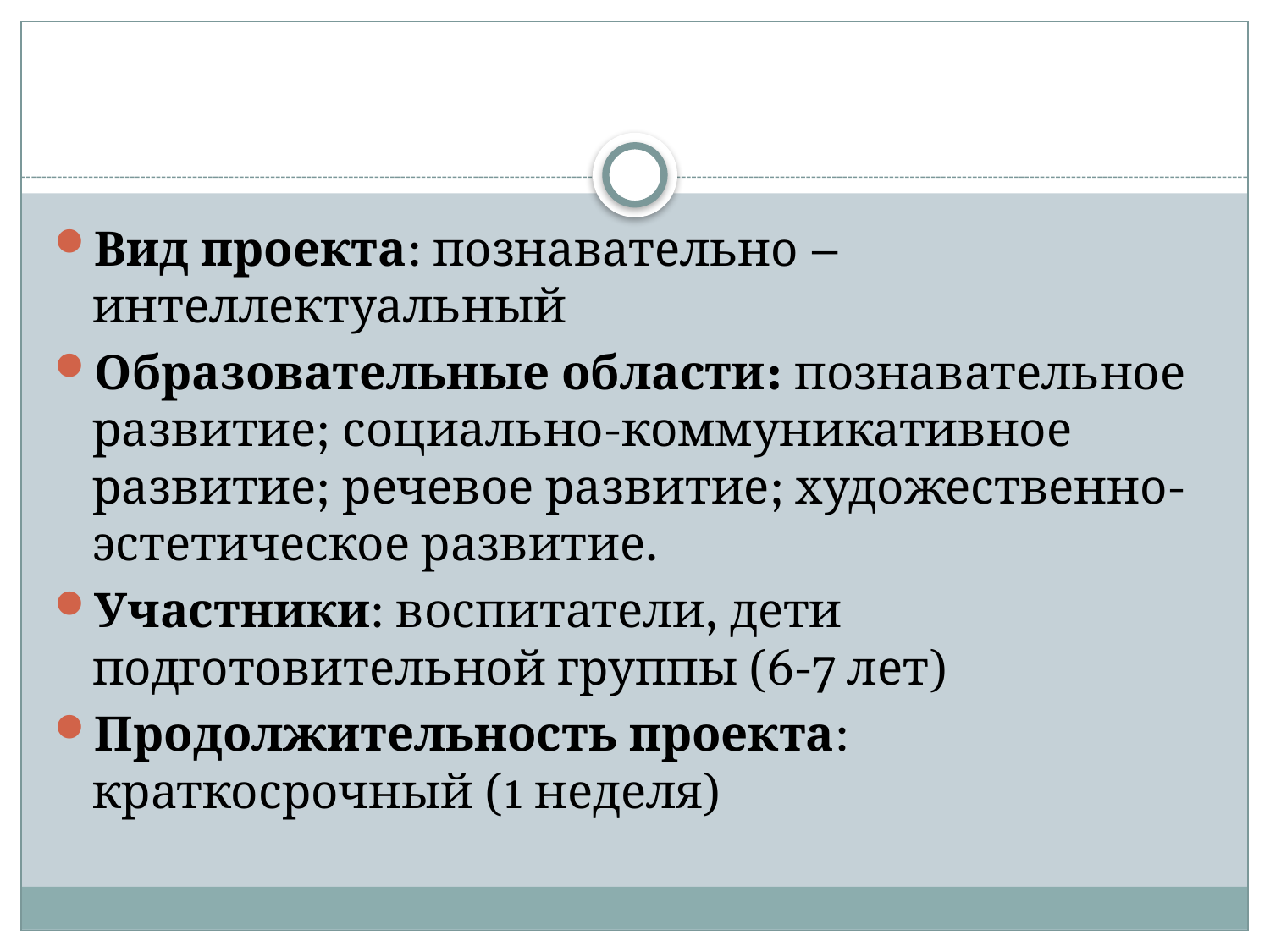

#
Вид проекта: познавательно – интеллектуальный
Образовательные области: познавательное развитие; социально-коммуникативное развитие; речевое развитие; художественно-эстетическое развитие.
Участники: воспитатели, дети подготовительной группы (6-7 лет)
Продолжительность проекта: краткосрочный (1 неделя)